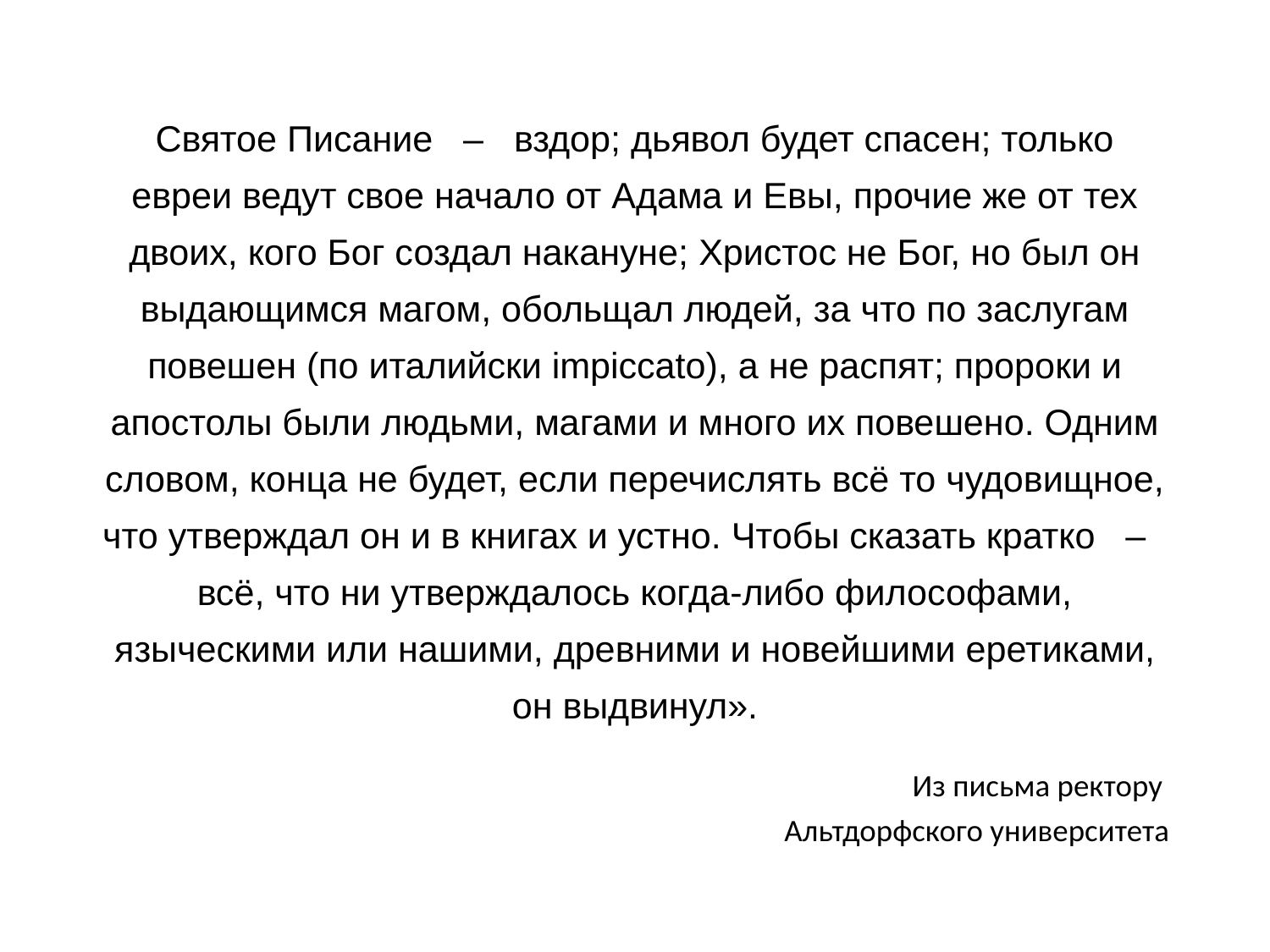

Святое Писание   –   вздор; дьявол будет спасен; только евреи ведут свое начало от Адама и Евы, прочие же от тех двоих, кого Бог создал накануне; Христос не Бог, но был он выдающимся магом, обольщал людей, за что по заслугам повешен (по италийски impiccato), а не распят; пророки и апостолы были людьми, магами и много их повешено. Одним словом, конца не будет, если перечислять всё то чудовищное, что утверждал он и в книгах и устно. Чтобы сказать кратко   –   всё, что ни утверждалось когда-либо философами, языческими или нашими, древними и новейшими еретиками, он выдвинул».
Из письма ректору
Альтдорфского университета